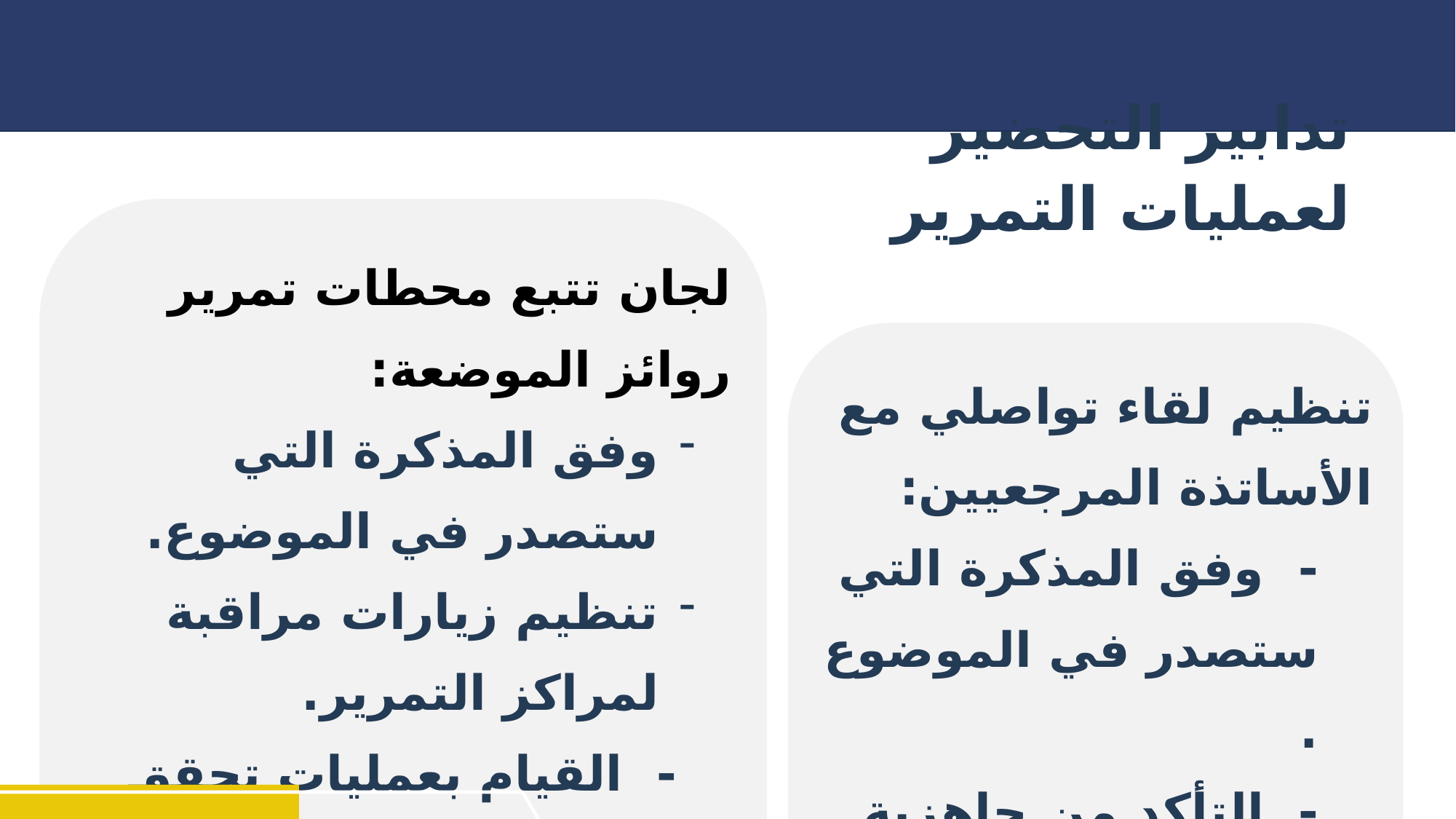

تدابير التحضير لعمليات التمرير
لجان تتبع محطات تمرير روائز الموضعة:
وفق المذكرة التي ستصدر في الموضوع.
تنظيم زيارات مراقبة لمراكز التمرير.
-  القيام بعمليات تحقق آنية للتأكد من تملك الأساتذة لمعايير التمرير.
- رفع تقارير حول عمليات تتبع تمرير الروائز.
تنظيم لقاء تواصلي مع الأساتذة المرجعيين:
-  وفق المذكرة التي ستصدر في الموضوع .
-  التأكد من جاهزية الأساتذة للتمرير.